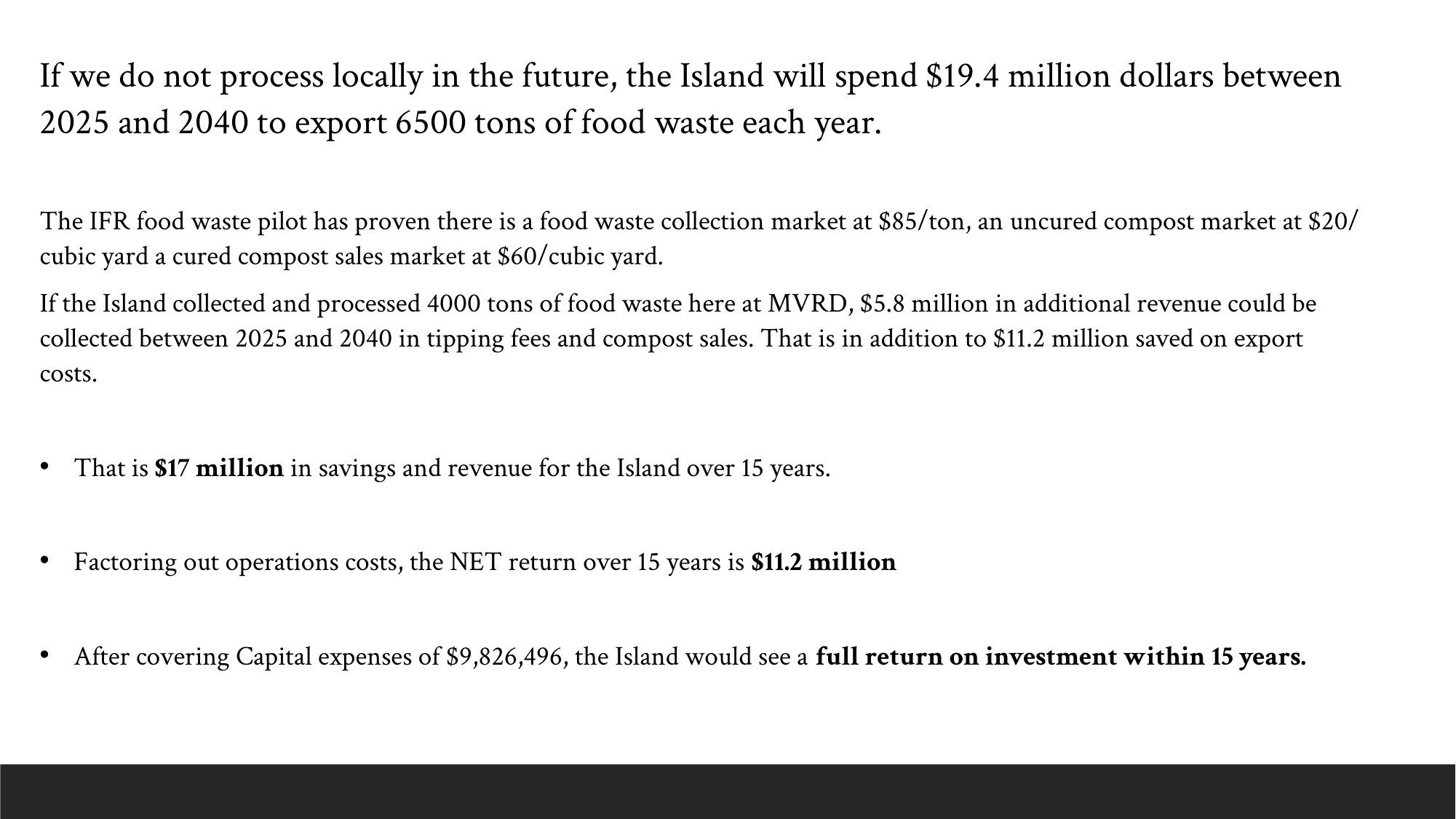

If we do not process locally in the future, the Island will spend $19.4 million dollars between 2025 and 2040 to export 6500 tons of food waste each year.

The IFR food waste pilot has proven there is a food waste collection market at $85/ton, an uncured compost market at $20/ cubic yard a cured compost sales market at $60/cubic yard.
If the Island collected and processed 4000 tons of food waste here at MVRD, $5.8 million in additional revenue could be collected between 2025 and 2040 in tipping fees and compost sales. That is in addition to $11.2 million saved on export costs.

That is $17 million in savings and revenue for the Island over 15 years.

Factoring out operations costs, the NET return over 15 years is $11.2 million

After covering Capital expenses of $9,826,496, the Island would see a full return on investment within 15 years.